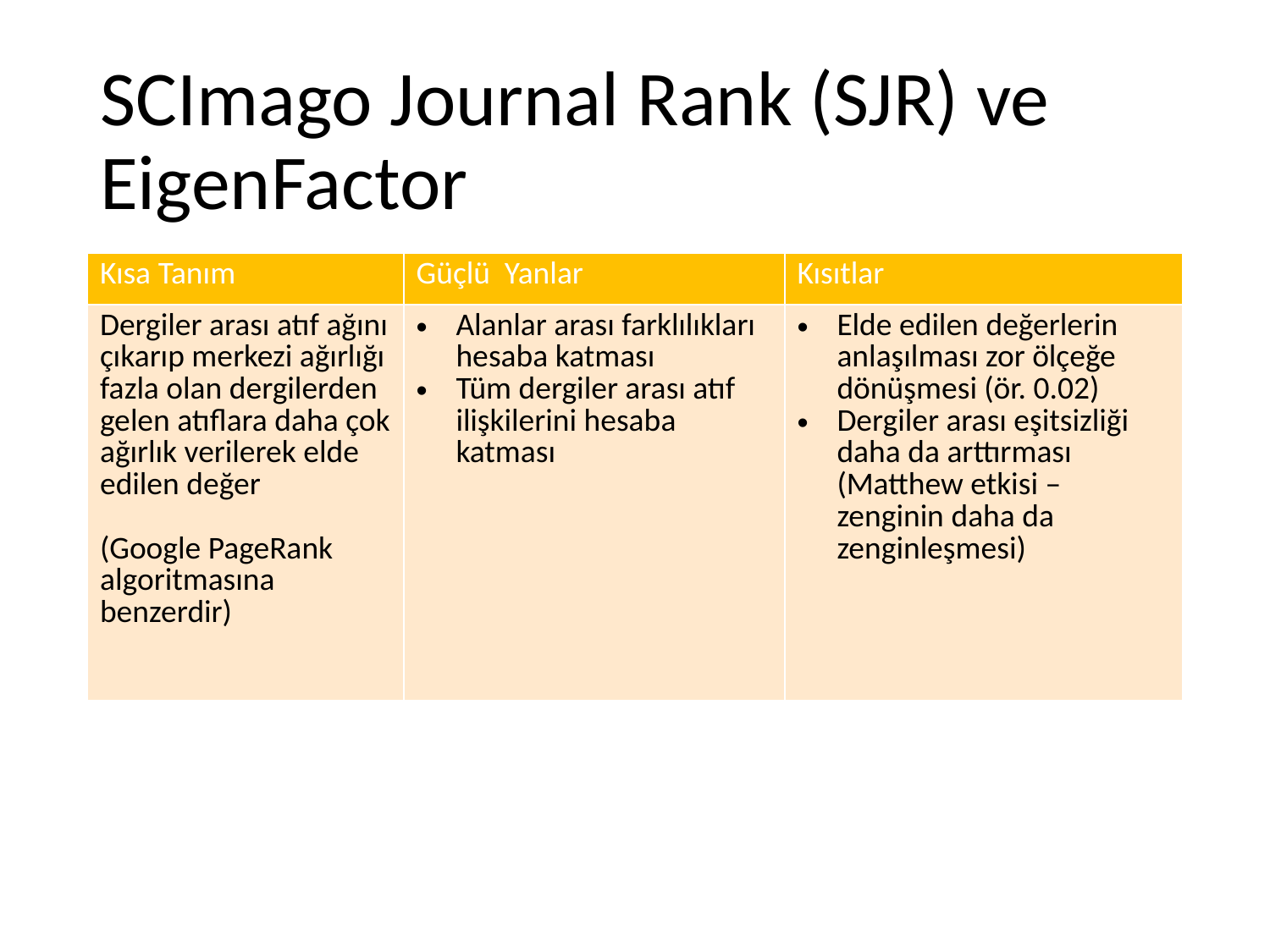

# SCImago Journal Rank (SJR) ve EigenFactor
| Kısa Tanım | Güçlü Yanlar | Kısıtlar |
| --- | --- | --- |
| Dergiler arası atıf ağını çıkarıp merkezi ağırlığı fazla olan dergilerden gelen atıflara daha çok ağırlık verilerek elde edilen değer (Google PageRank algoritmasına benzerdir) | Alanlar arası farklılıkları hesaba katması Tüm dergiler arası atıf ilişkilerini hesaba katması | Elde edilen değerlerin anlaşılması zor ölçeğe dönüşmesi (ör. 0.02) Dergiler arası eşitsizliği daha da arttırması (Matthew etkisi – zenginin daha da zenginleşmesi) |